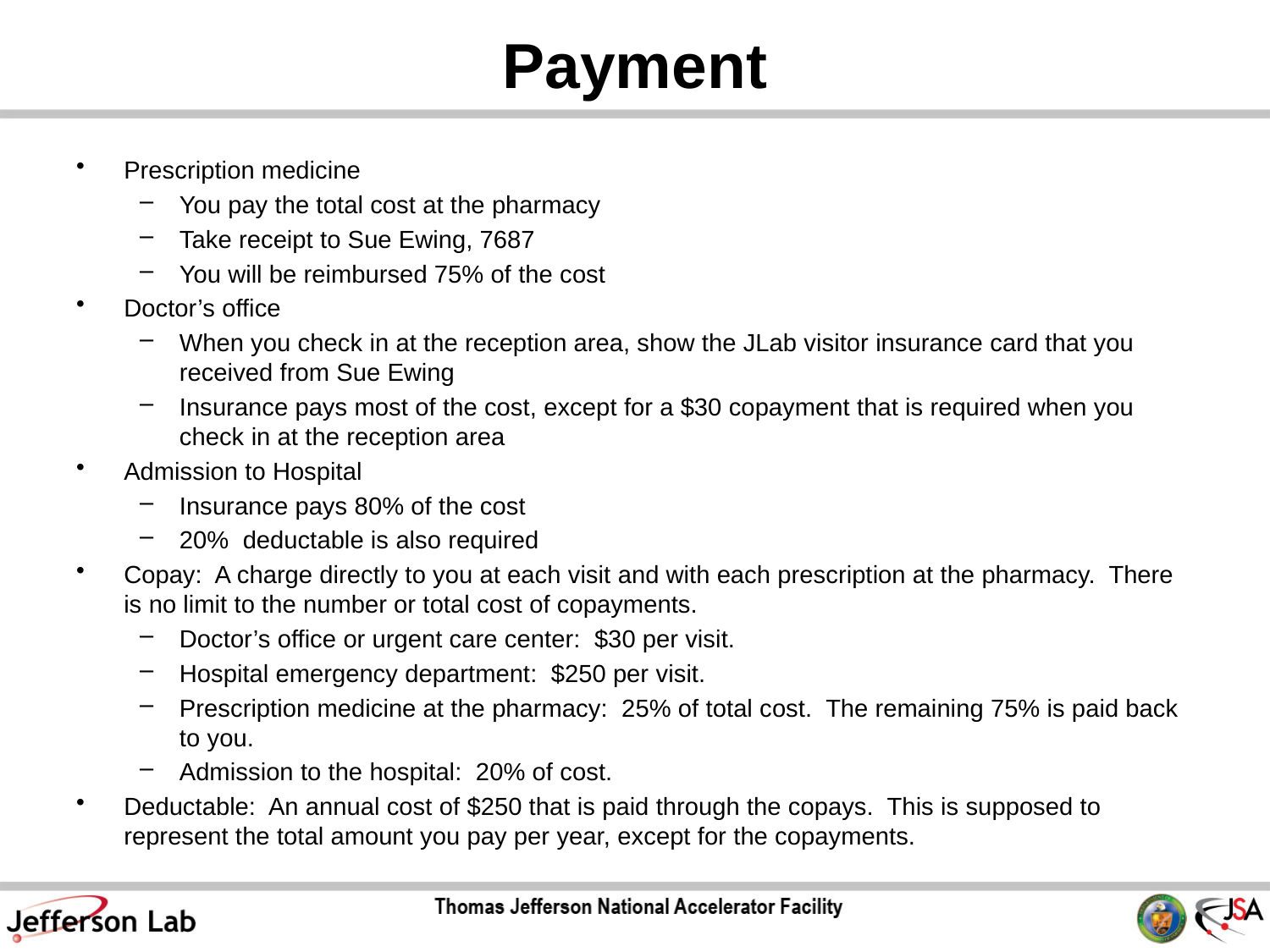

# Payment
Prescription medicine
You pay the total cost at the pharmacy
Take receipt to Sue Ewing, 7687
You will be reimbursed 75% of the cost
Doctor’s office
When you check in at the reception area, show the JLab visitor insurance card that you received from Sue Ewing
Insurance pays most of the cost, except for a $30 copayment that is required when you check in at the reception area
Admission to Hospital
Insurance pays 80% of the cost
20%  deductable is also required
Copay:  A charge directly to you at each visit and with each prescription at the pharmacy.  There is no limit to the number or total cost of copayments.
Doctor’s office or urgent care center:  $30 per visit.
Hospital emergency department:  $250 per visit.
Prescription medicine at the pharmacy:  25% of total cost.  The remaining 75% is paid back to you.
Admission to the hospital:  20% of cost.
Deductable:  An annual cost of $250 that is paid through the copays.  This is supposed to represent the total amount you pay per year, except for the copayments.